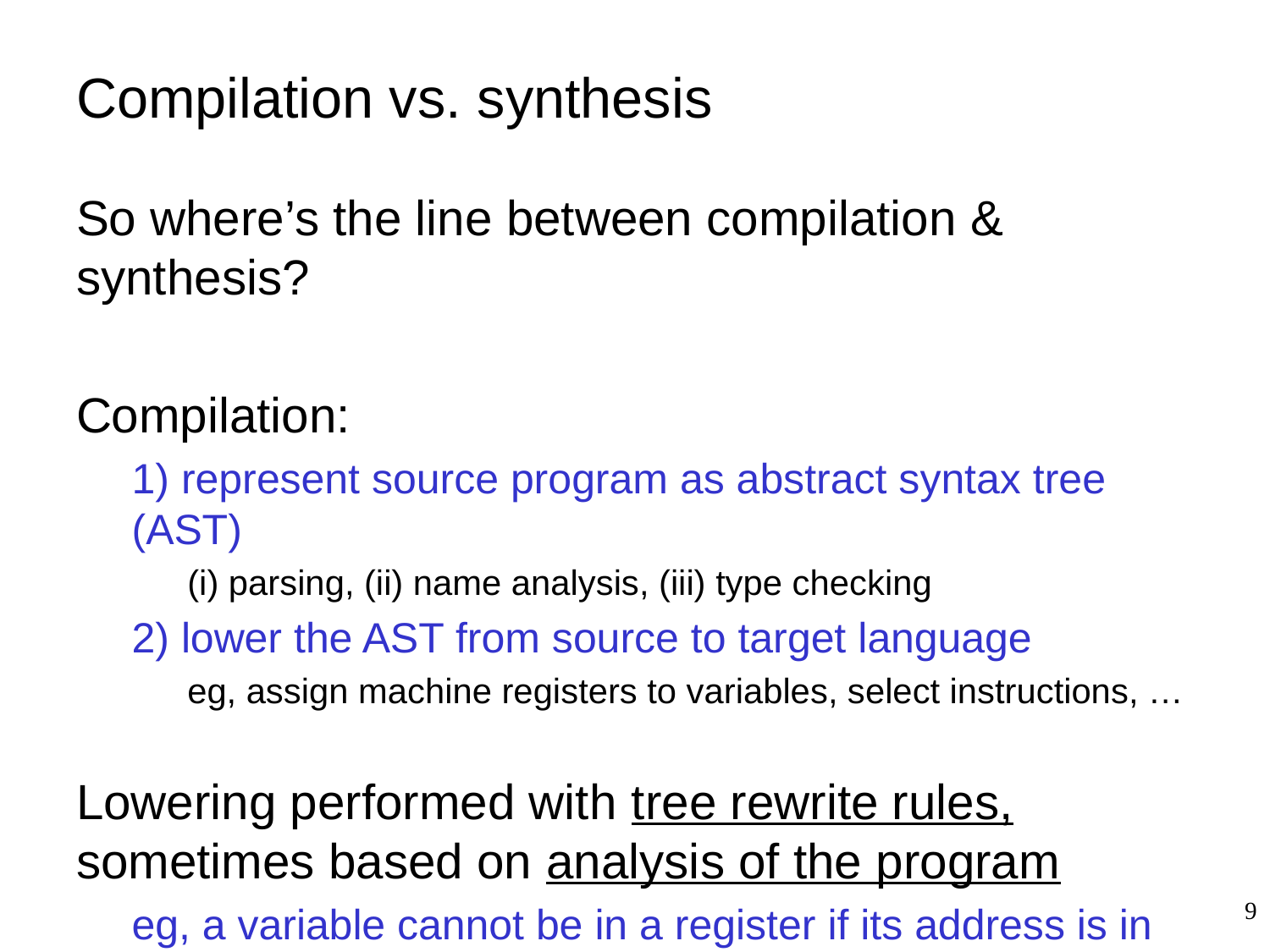

# Compilation vs. synthesis
So where’s the line between compilation & synthesis?

Compilation:
1) represent source program as abstract syntax tree (AST)
(i) parsing, (ii) name analysis, (iii) type checking
2) lower the AST from source to target language
eg, assign machine registers to variables, select instructions, …

Lowering performed with tree rewrite rules, sometimes based on analysis of the program
eg, a variable cannot be in a register if its address is in another variable
9